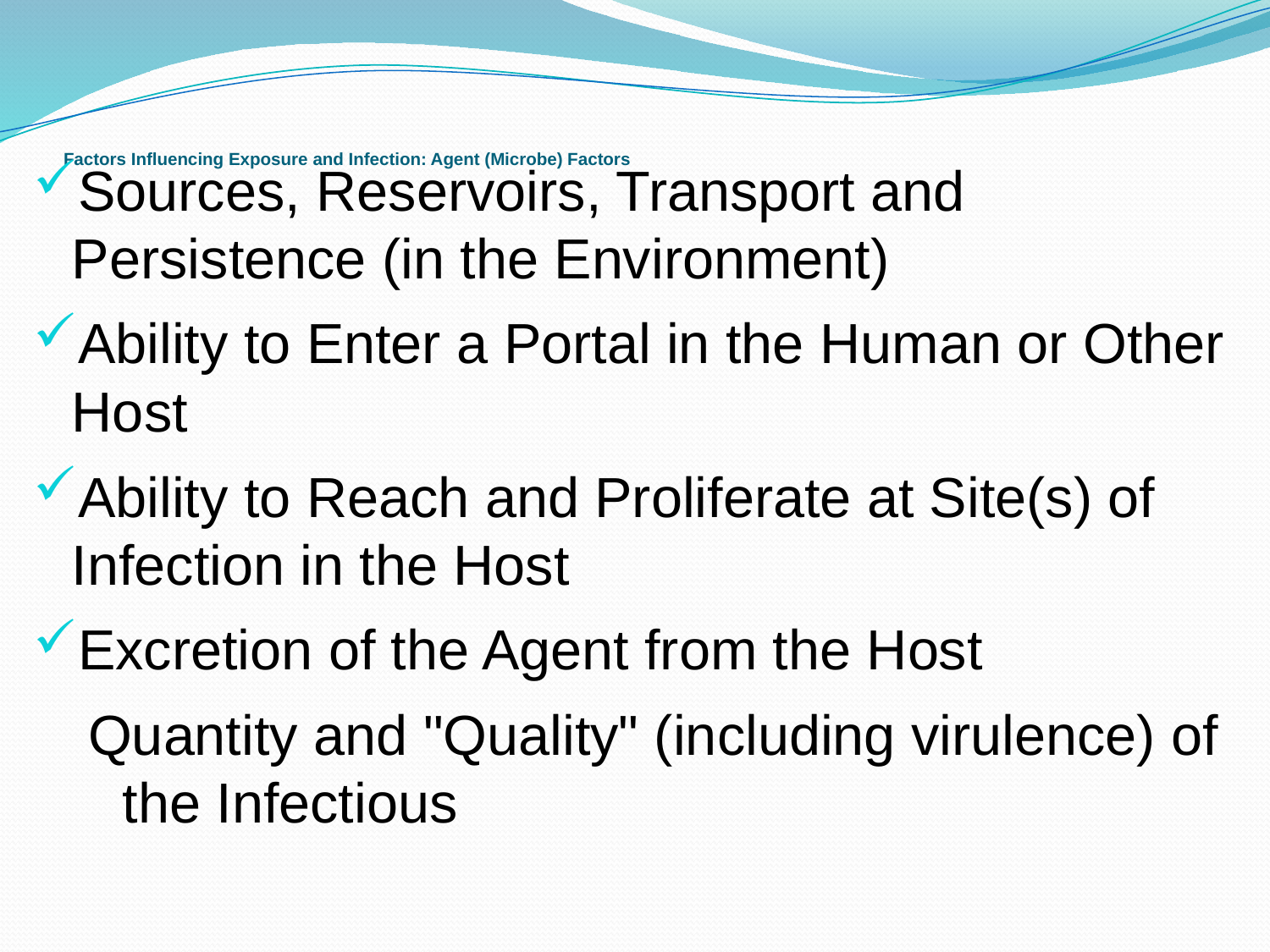

# Factors Influencing Exposure and Infection: Agent (Microbe) Factors
Sources, Reservoirs, Transport and Persistence (in the Environment)
Ability to Enter a Portal in the Human or Other Host
Ability to Reach and Proliferate at Site(s) of Infection in the Host
Excretion of the Agent from the Host
Quantity and "Quality" (including virulence) of the Infectious